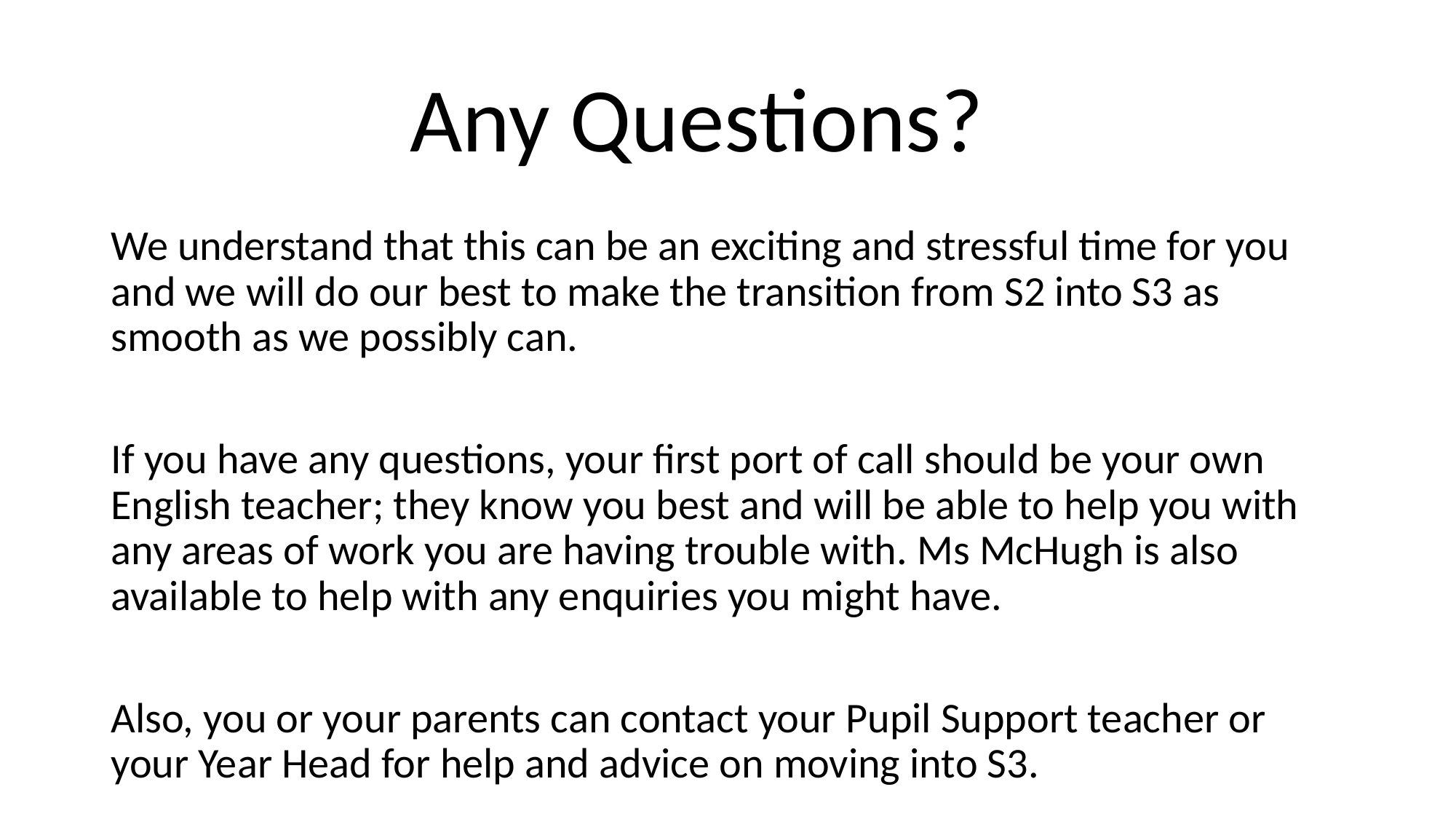

# Any Questions?
We understand that this can be an exciting and stressful time for you and we will do our best to make the transition from S2 into S3 as smooth as we possibly can.

If you have any questions, your first port of call should be your own English teacher; they know you best and will be able to help you with any areas of work you are having trouble with. Ms McHugh is also available to help with any enquiries you might have.

Also, you or your parents can contact your Pupil Support teacher or your Year Head for help and advice on moving into S3.